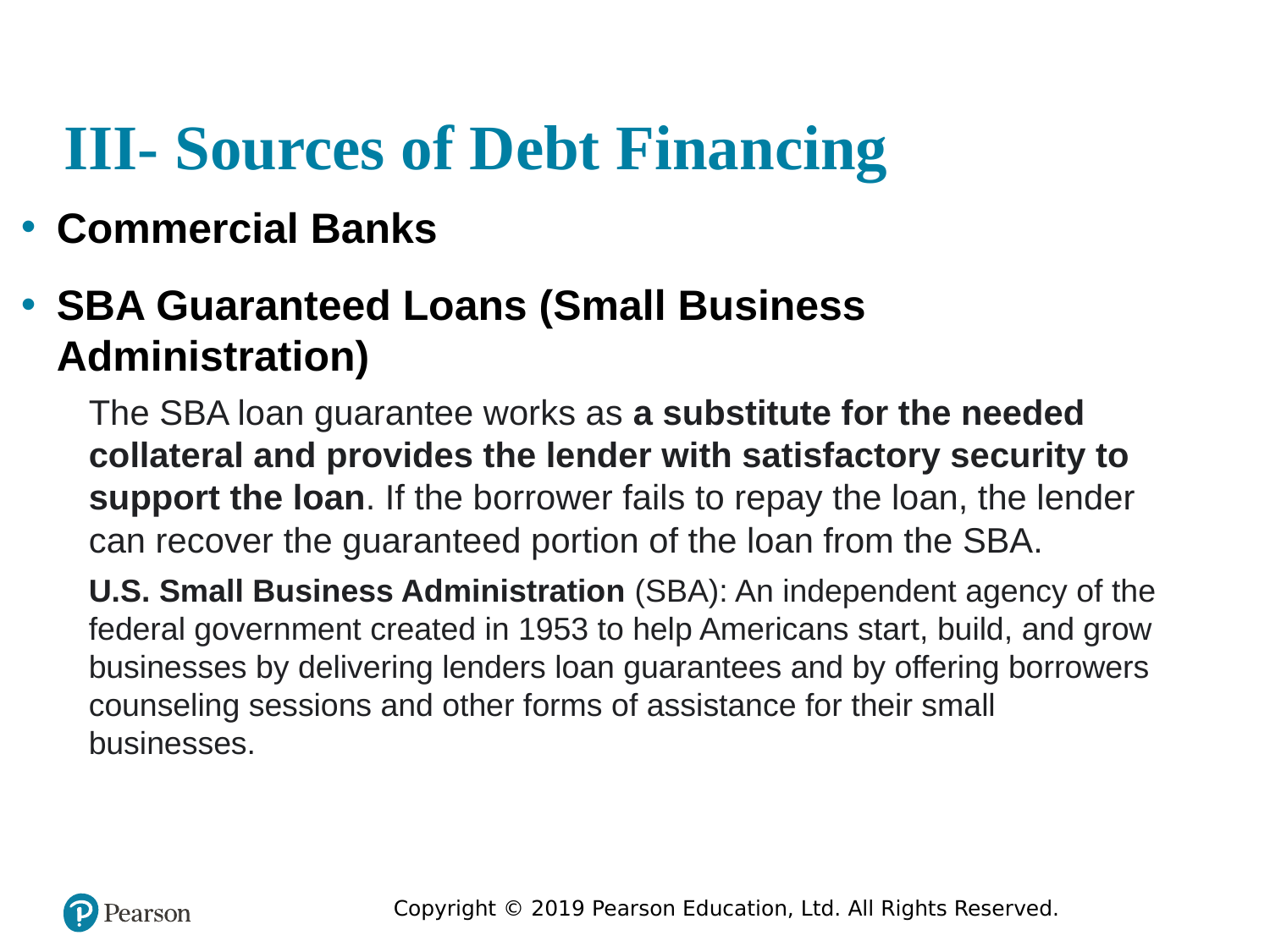

# III- Sources of Debt Financing
Commercial Banks
SBA Guaranteed Loans (Small Business Administration)
The SBA loan guarantee works as a substitute for the needed collateral and provides the lender with satisfactory security to support the loan. If the borrower fails to repay the loan, the lender can recover the guaranteed portion of the loan from the SBA.
U.S. Small Business Administration (SBA): An independent agency of the federal government created in 1953 to help Americans start, build, and grow businesses by delivering lenders loan guarantees and by offering borrowers counseling sessions and other forms of assistance for their small businesses.